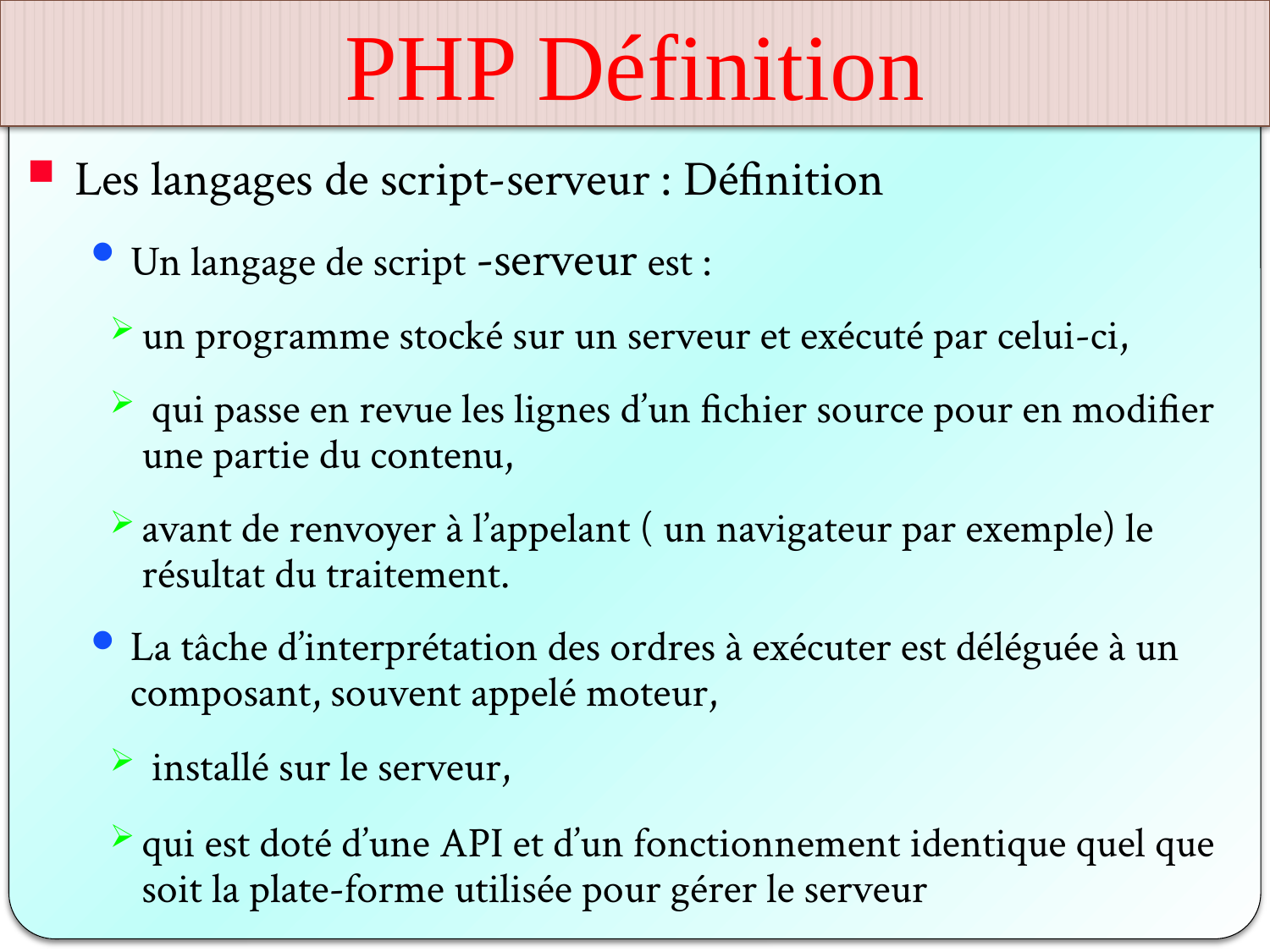

# PHP Définition
Les langages de script-serveur : Définition

Un langage de script -serveur est :

un programme stocké sur un serveur et exécuté par celui-ci,

 qui passe en revue les lignes d’un fichier source pour en modifier une partie du contenu,

avant de renvoyer à l’appelant ( un navigateur par exemple) le résultat du traitement.

La tâche d’interprétation des ordres à exécuter est déléguée à un composant, souvent appelé moteur,

 installé sur le serveur,

qui est doté d’une API et d’un fonctionnement identique quel que soit la plate-forme utilisée pour gérer le serveur